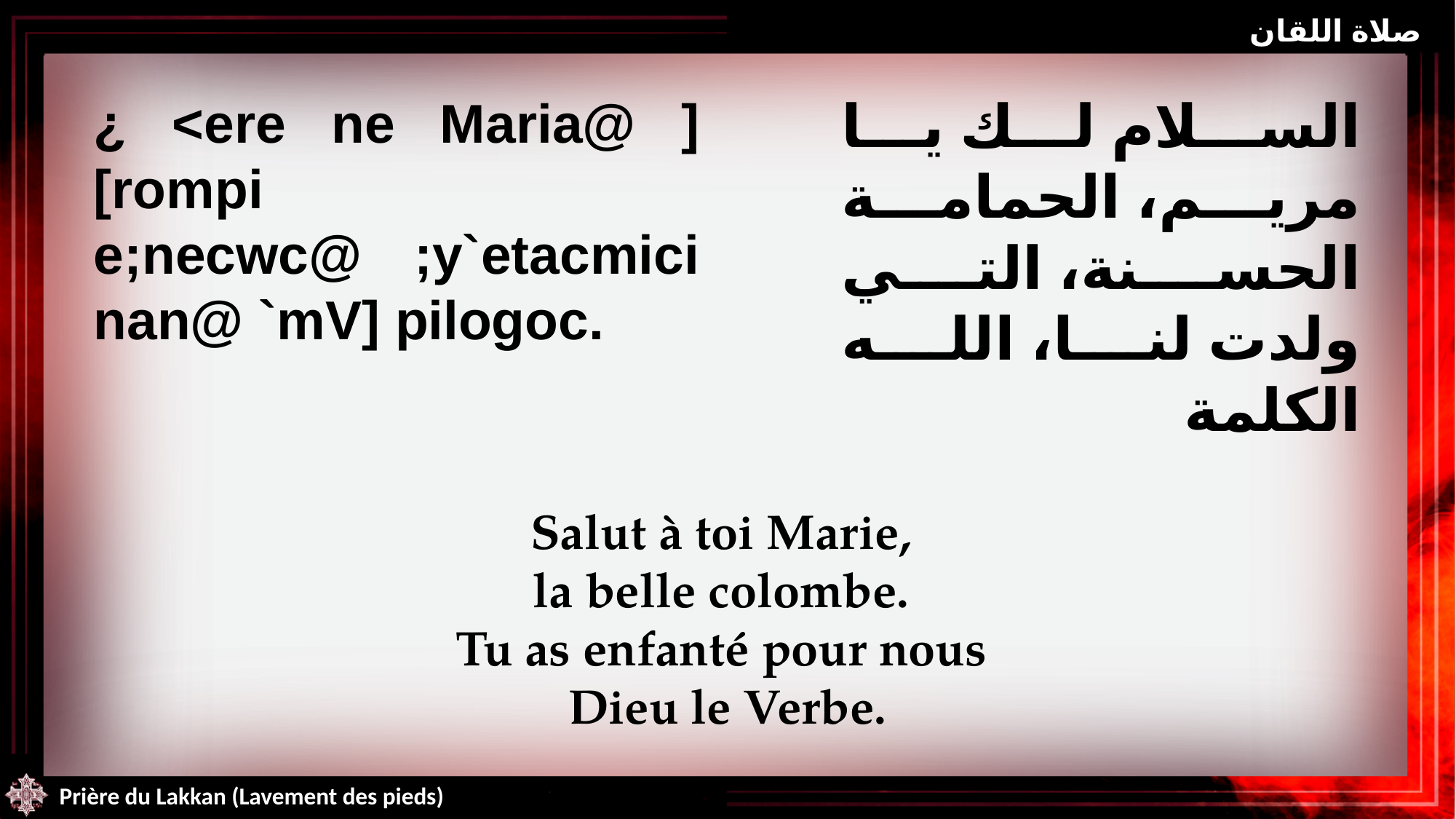

صلاة اللقان
¿ <ere ne Maria@ ][rompi e;necwc@ ;y`etacmici nan@ `mV] pilogoc.
السلام لك يا مريم، الحمامة الحسنة، التي ولدت لنا، الله الكلمة
Salut à toi Marie,
la belle colombe.
Tu as enfanté pour nous
Dieu le Verbe.
Prière du Lakkan (Lavement des pieds)